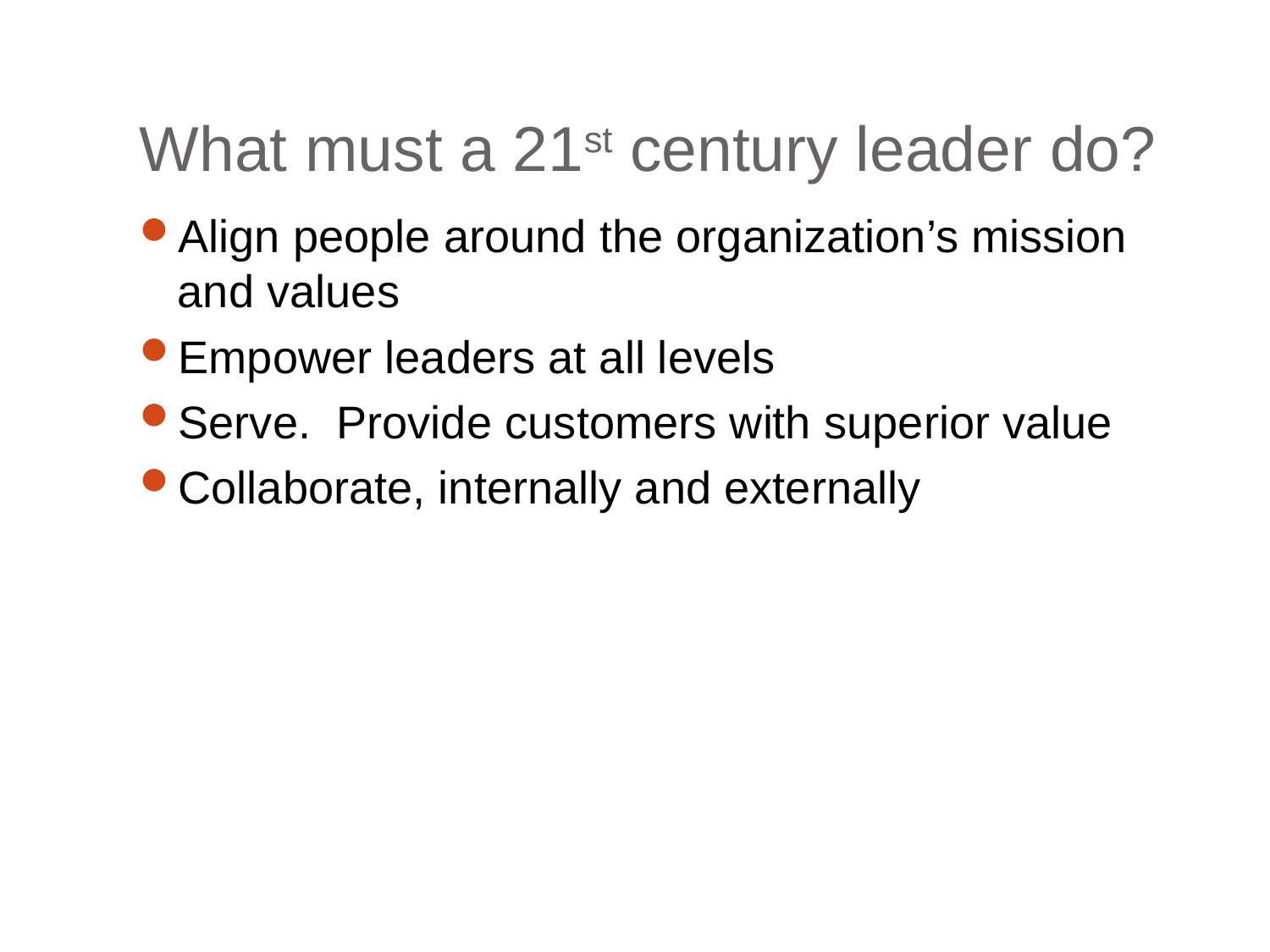

# What must a 21st century leader do?
Align people around the organization’s mission and values
Empower leaders at all levels
Serve.  Provide customers with superior value
Collaborate, internally and externally